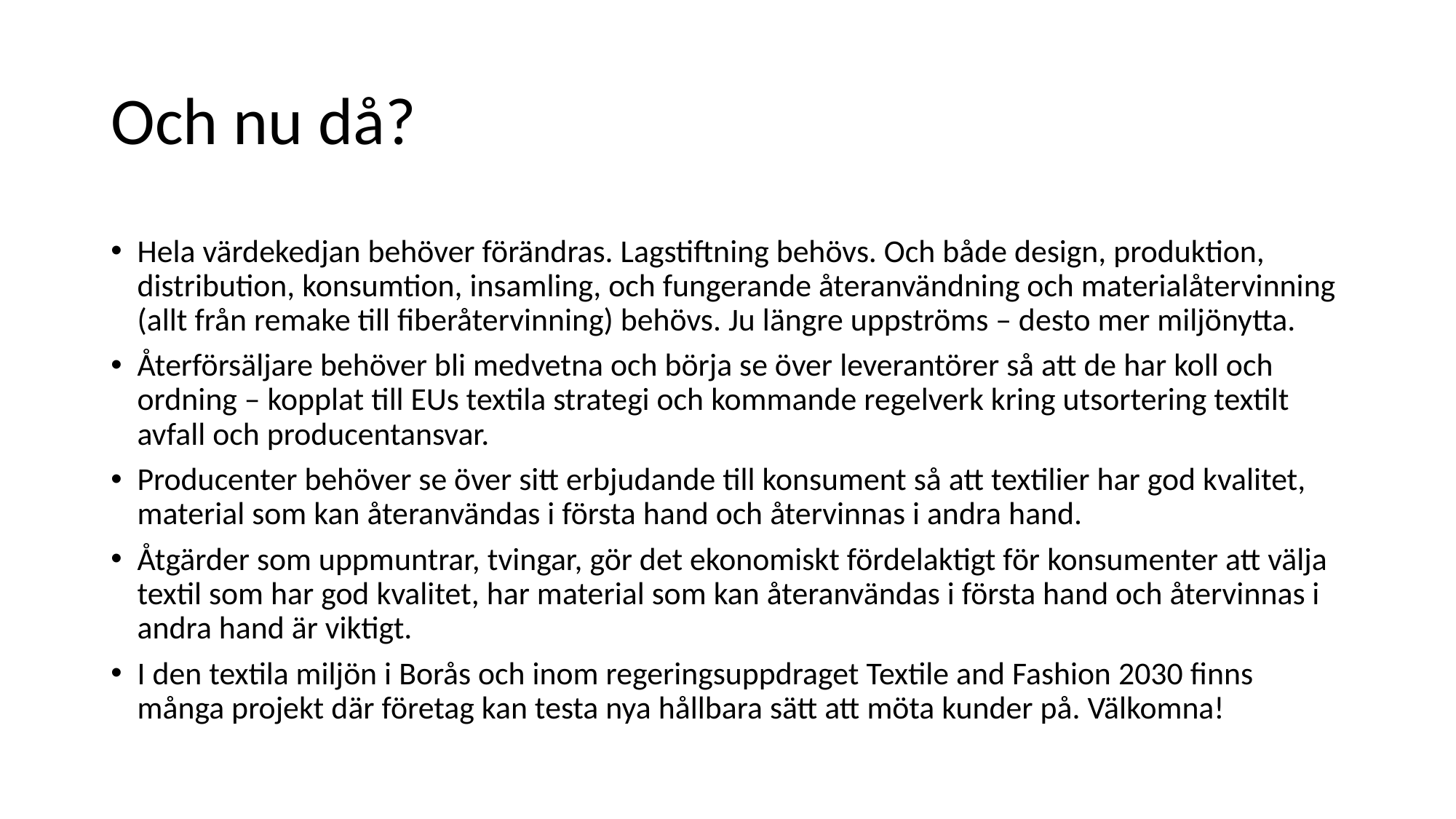

# Och nu då?
Hela värdekedjan behöver förändras. Lagstiftning behövs. Och både design, produktion, distribution, konsumtion, insamling, och fungerande återanvändning och materialåtervinning (allt från remake till fiberåtervinning) behövs. Ju längre uppströms – desto mer miljönytta.
Återförsäljare behöver bli medvetna och börja se över leverantörer så att de har koll och ordning – kopplat till EUs textila strategi och kommande regelverk kring utsortering textilt avfall och producentansvar.
Producenter behöver se över sitt erbjudande till konsument så att textilier har god kvalitet, material som kan återanvändas i första hand och återvinnas i andra hand.
Åtgärder som uppmuntrar, tvingar, gör det ekonomiskt fördelaktigt för konsumenter att välja textil som har god kvalitet, har material som kan återanvändas i första hand och återvinnas i andra hand är viktigt.
I den textila miljön i Borås och inom regeringsuppdraget Textile and Fashion 2030 finns många projekt där företag kan testa nya hållbara sätt att möta kunder på. Välkomna!